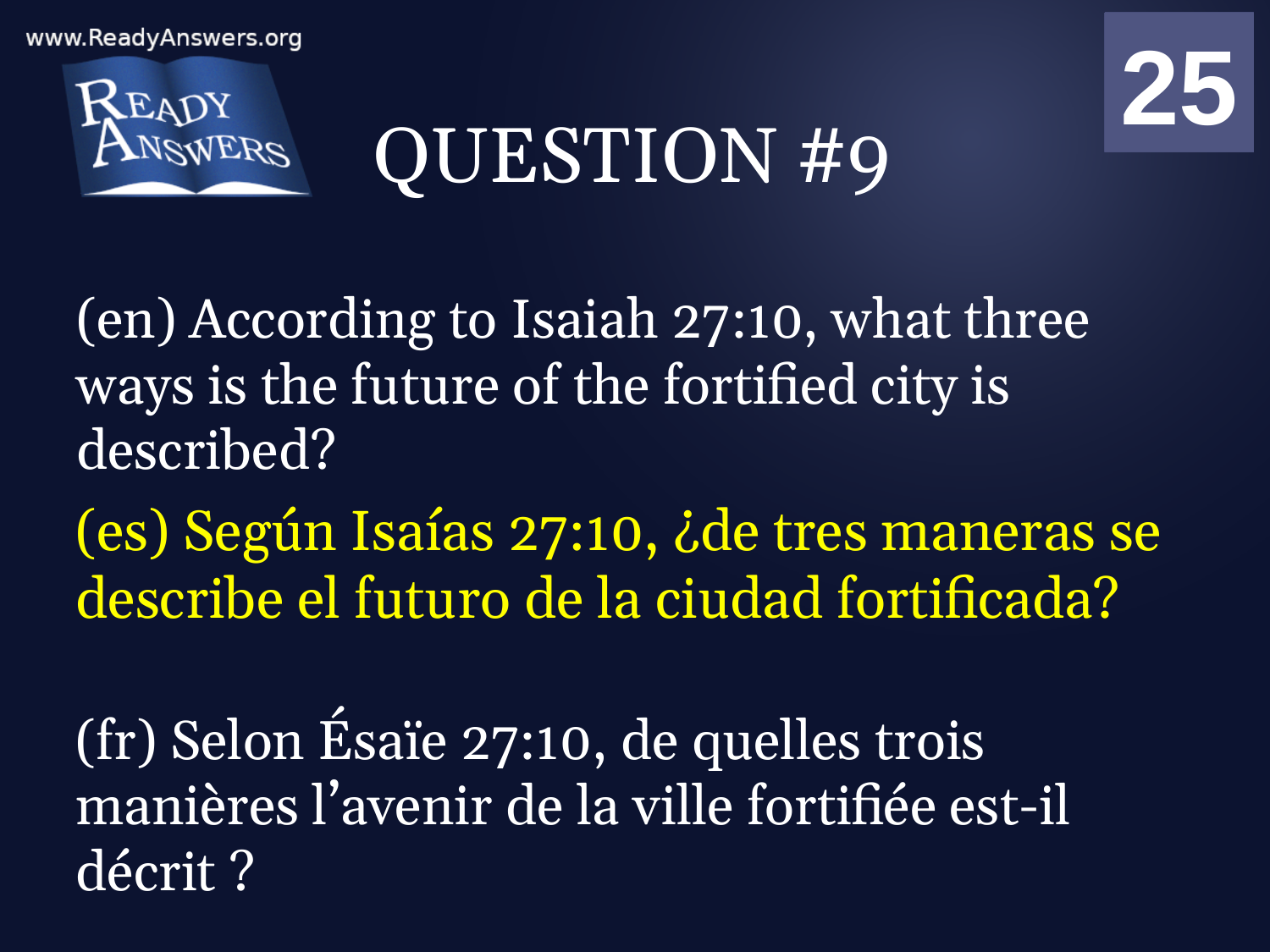

01
02
03
04
05
06
07
08
09
10
11
12
13
14
15
16
17
18
19
20
21
22
23
24
25
00
# QUESTION #9
(en) According to Isaiah 27:10, what three ways is the future of the fortified city is described?
(es) Según Isaías 27:10, ¿de tres maneras se describe el futuro de la ciudad fortificada?
(fr) Selon Ésaïe 27:10, de quelles trois manières l’avenir de la ville fortifiée est-il décrit ?